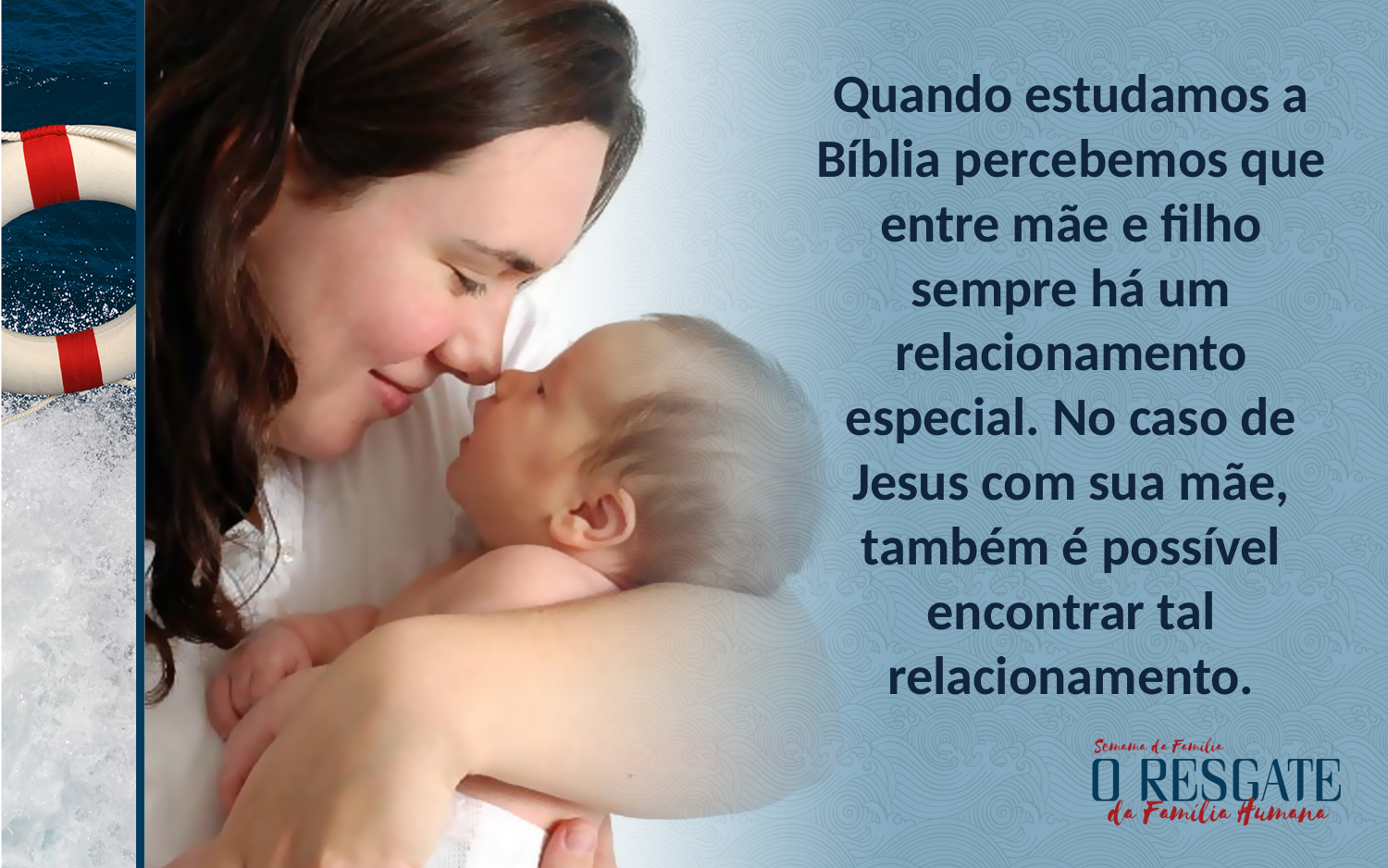

Quando estudamos a Bíblia percebemos que entre mãe e filho sempre há um relacionamento especial. No caso de Jesus com sua mãe, também é possível encontrar tal relacionamento.